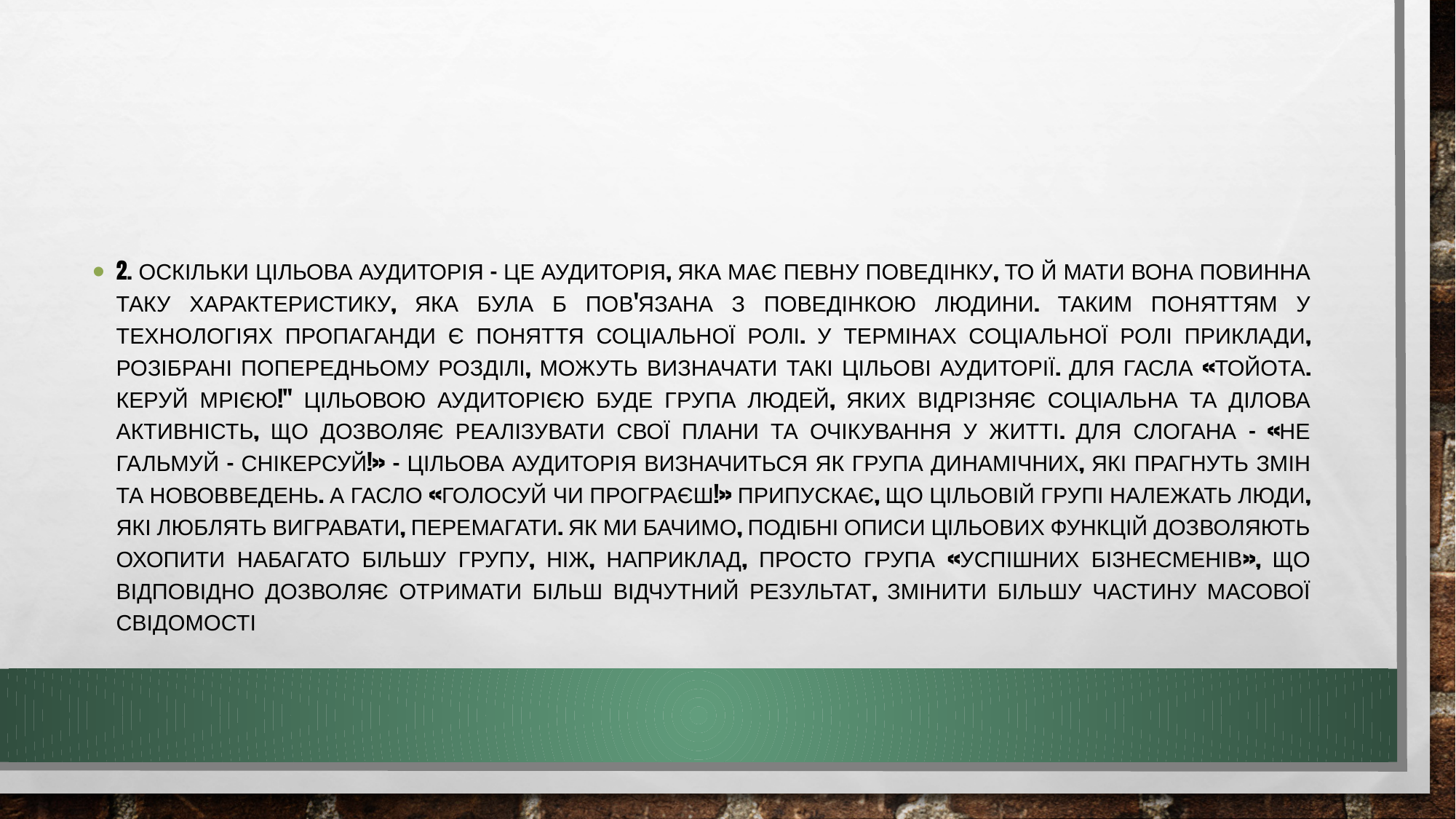

#
2. оскільки цільова аудиторія – це аудиторія, яка має певну поведінку, то й мати вона повинна таку характеристику, яка була б пов'язана з поведінкою людини. Таким поняттям у технологіях пропаганди є поняття соціальної ролі. У термінах соціальної ролі приклади, розібрані попередньому розділі, можуть визначати такі цільові аудиторії. Для гасла «Тойота. Керуй мрією!" цільовою аудиторією буде група людей, яких відрізняє соціальна та ділова активність, що дозволяє реалізувати свої плани та очікування у житті. Для слогана – «Не гальмуй – снікерсуй!» – цільова аудиторія визначиться як група динамічних, які прагнуть змін та нововведень. А гасло «Голосуй чи програєш!» припускає, що цільовій групі належать люди, які люблять вигравати, перемагати. Як ми бачимо, подібні описи цільових функцій дозволяють охопити набагато більшу групу, ніж, наприклад, просто група «успішних бізнесменів», що відповідно дозволяє отримати більш відчутний результат, змінити більшу частину масової свідомості